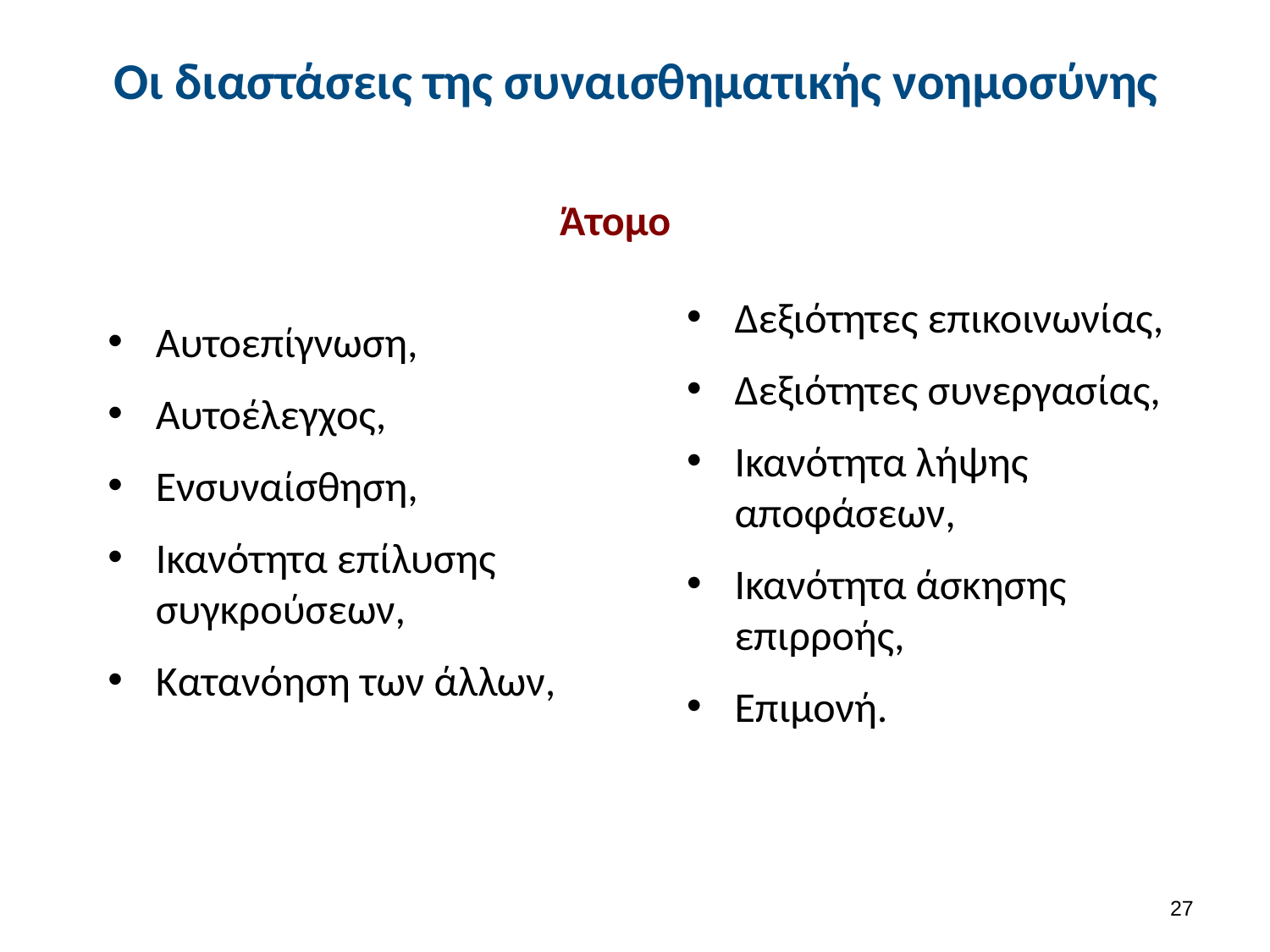

# Οι διαστάσεις της συναισθηματικής νοημοσύνης
Άτομο
Δεξιότητες επικοινωνίας,
Δεξιότητες συνεργασίας,
Ικανότητα λήψης αποφάσεων,
Ικανότητα άσκησης επιρροής,
Επιμονή.

Αυτοεπίγνωση,
Αυτοέλεγχος,
Ενσυναίσθηση,
Ικανότητα επίλυσης συγκρούσεων,
Κατανόηση των άλλων,

27